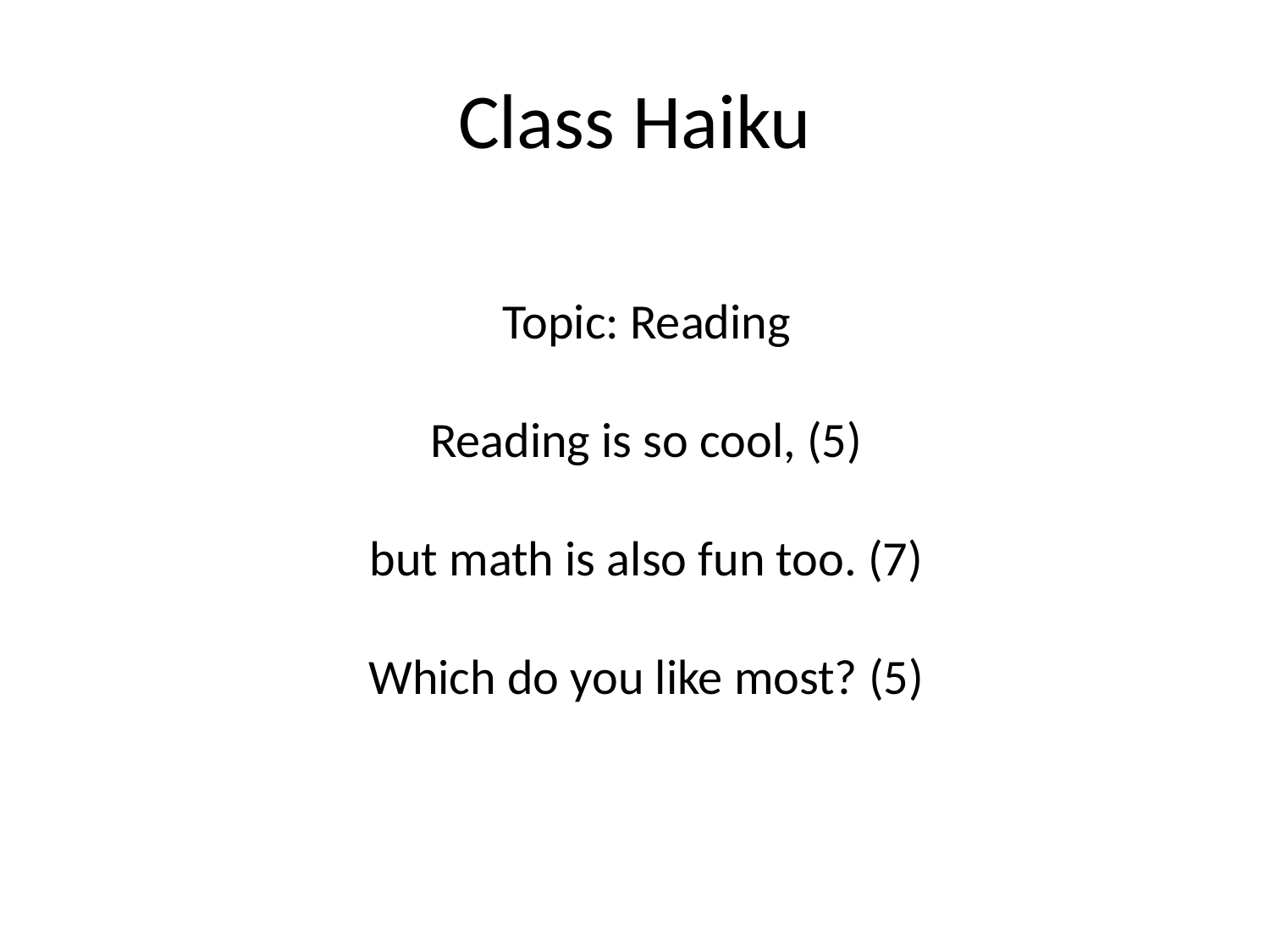

# Class Haiku
Topic: Reading

Reading is so cool, (5)

but math is also fun too. (7)

Which do you like most? (5)